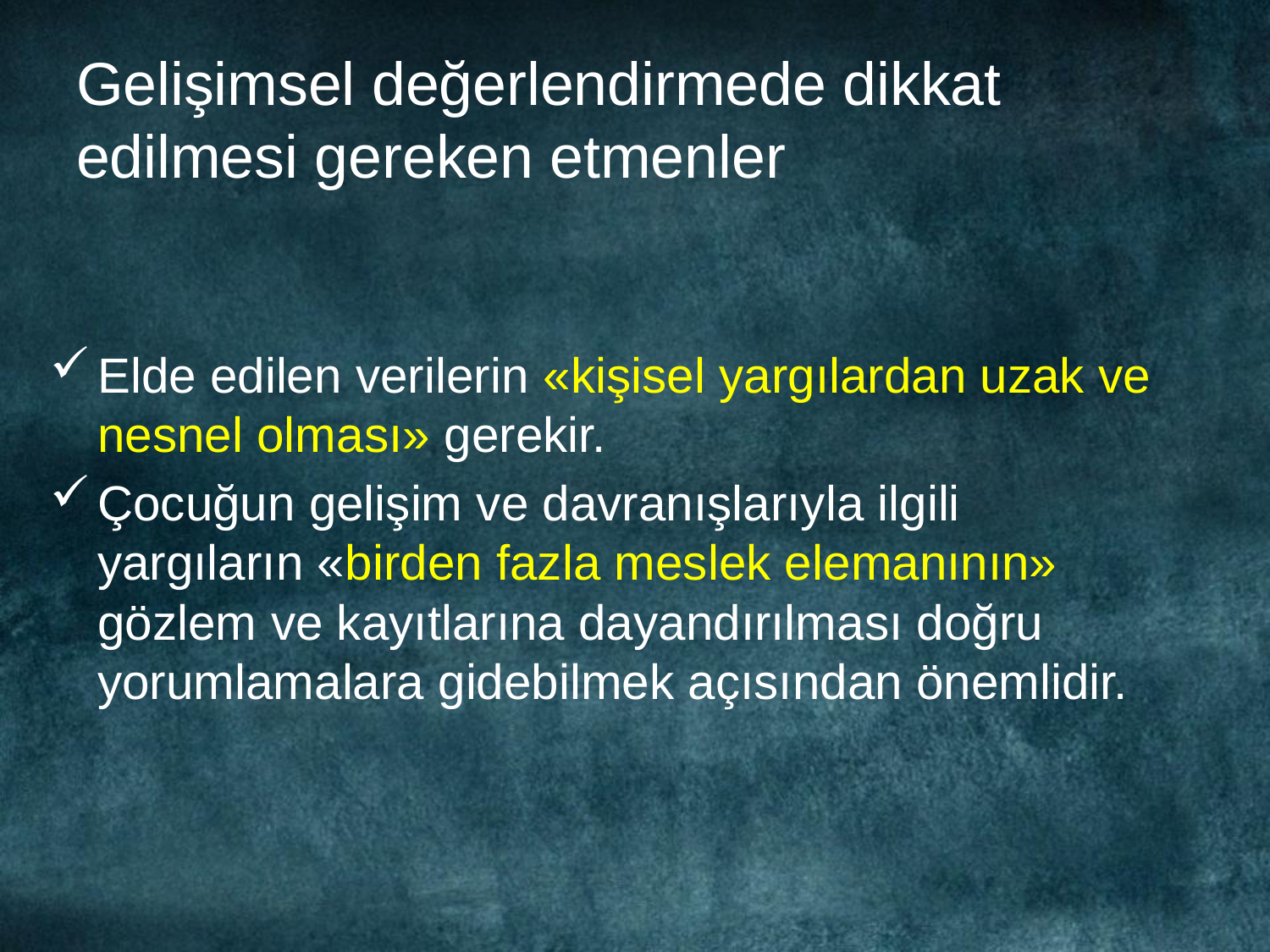

# Gelişimsel değerlendirmede dikkat edilmesi gereken etmenler
Elde edilen verilerin «kişisel yargılardan uzak ve nesnel olması» gerekir.
Çocuğun gelişim ve davranışlarıyla ilgili yargıların «birden fazla meslek elemanının» gözlem ve kayıtlarına dayandırılması doğru yorumlamalara gidebilmek açısından önemlidir.